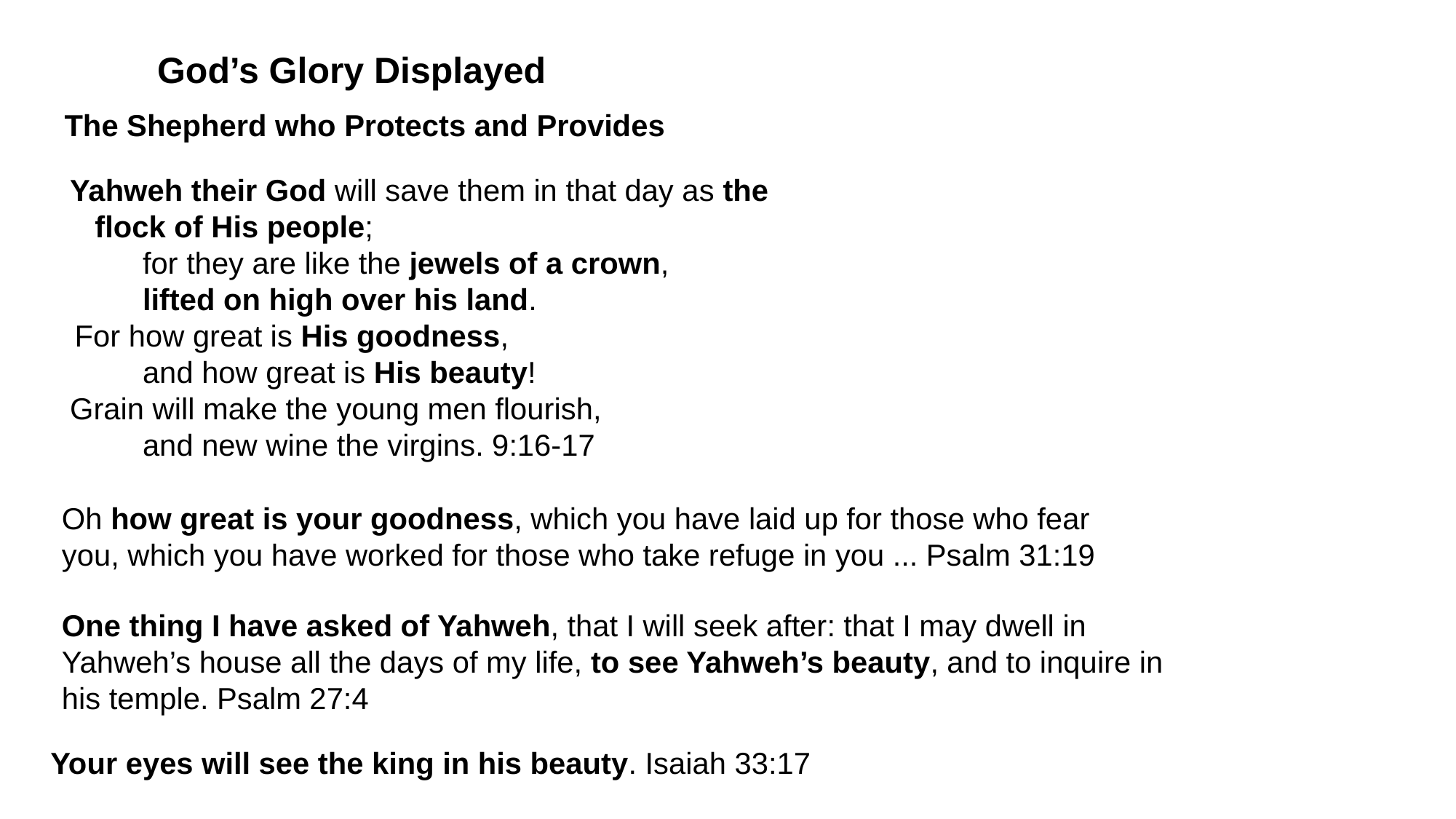

God’s Glory Displayed
The Shepherd who Protects and Provides
Yahweh their God will save them in that day as the    flock of His people;
    for they are like the jewels of a crown,
    lifted on high over his land.
 For how great is His goodness,
    and how great is His beauty!
Grain will make the young men flourish,
    and new wine the virgins. 9:16-17
Oh how great is your goodness, which you have laid up for those who fear you, which you have worked for those who take refuge in you ... Psalm 31:19
One thing I have asked of Yahweh, that I will seek after: that I may dwell in Yahweh’s house all the days of my life, to see Yahweh’s beauty, and to inquire in his temple. Psalm 27:4
Your eyes will see the king in his beauty. Isaiah 33:17